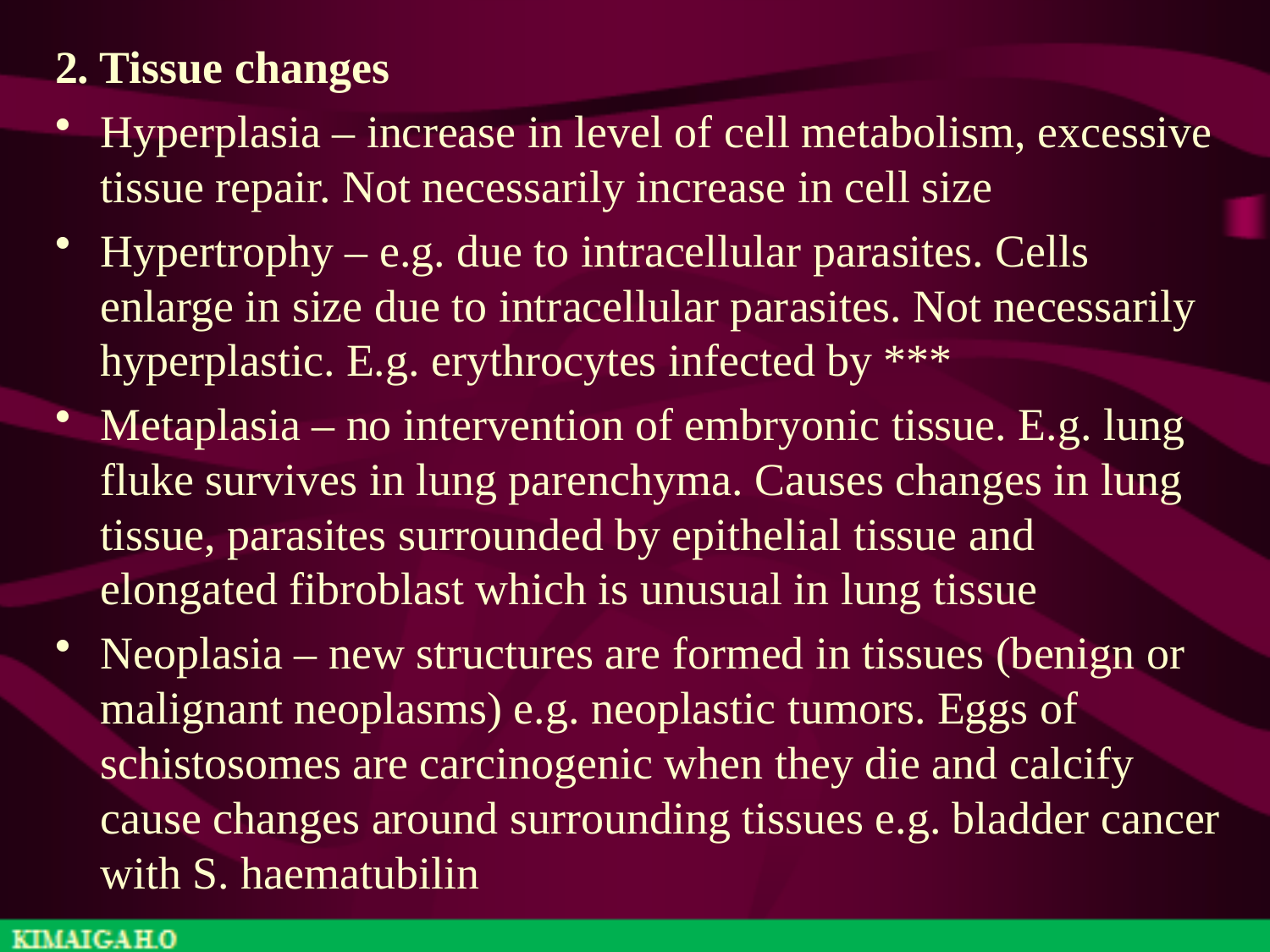

2. Tissue changes
Hyperplasia – increase in level of cell metabolism, excessive tissue repair. Not necessarily increase in cell size
Hypertrophy – e.g. due to intracellular parasites. Cells enlarge in size due to intracellular parasites. Not necessarily hyperplastic. E.g. erythrocytes infected by ***
Metaplasia – no intervention of embryonic tissue. E.g. lung fluke survives in lung parenchyma. Causes changes in lung tissue, parasites surrounded by epithelial tissue and elongated fibroblast which is unusual in lung tissue
Neoplasia – new structures are formed in tissues (benign or malignant neoplasms) e.g. neoplastic tumors. Eggs of schistosomes are carcinogenic when they die and calcify cause changes around surrounding tissues e.g. bladder cancer with S. haematubilin